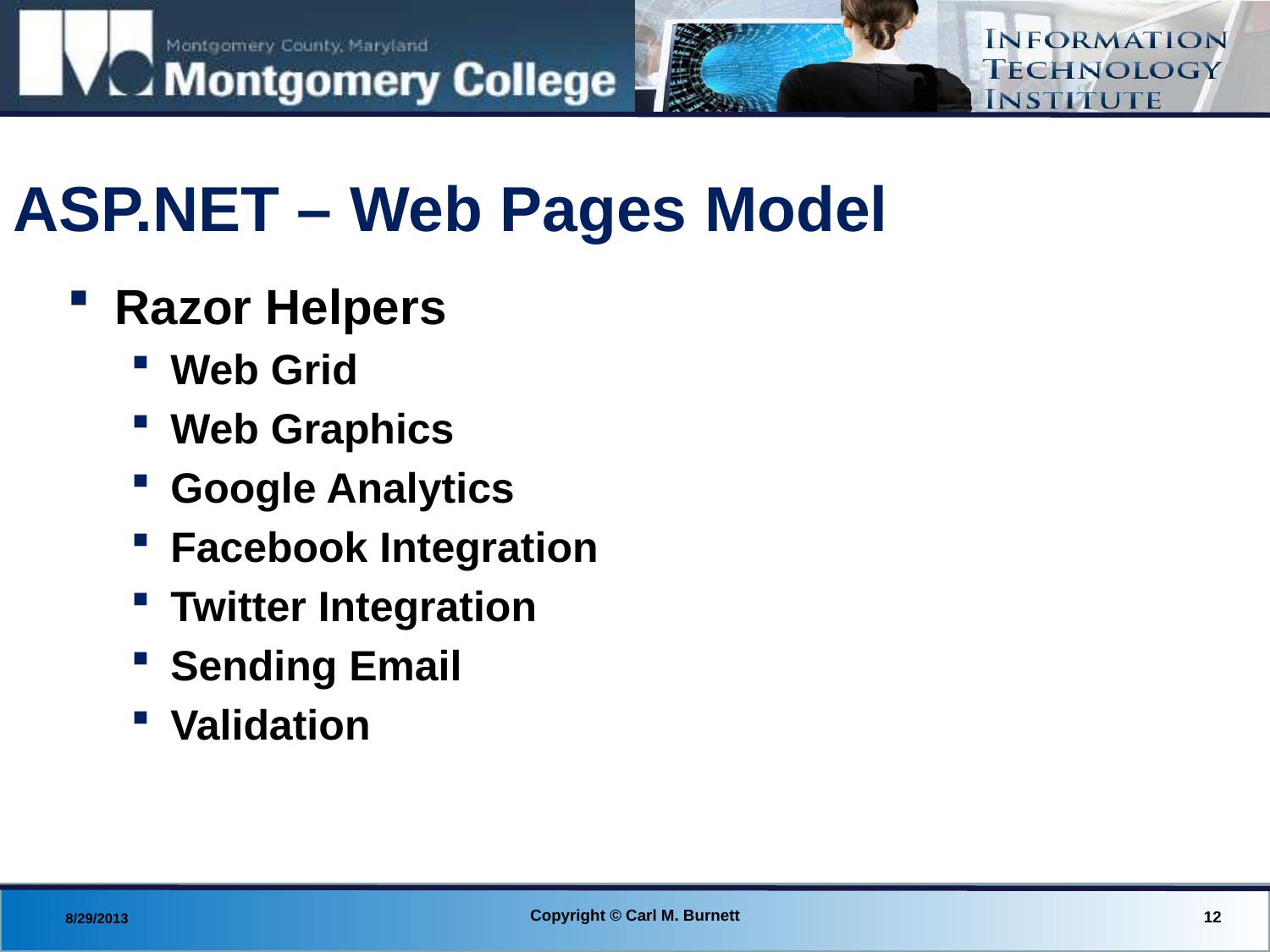

# ASP.NET – Web Pages Model
Razor Helpers
Web Grid
Web Graphics
Google Analytics
Facebook Integration
Twitter Integration
Sending Email
Validation

Copyright © Carl M. Burnett
12
8/29/2013